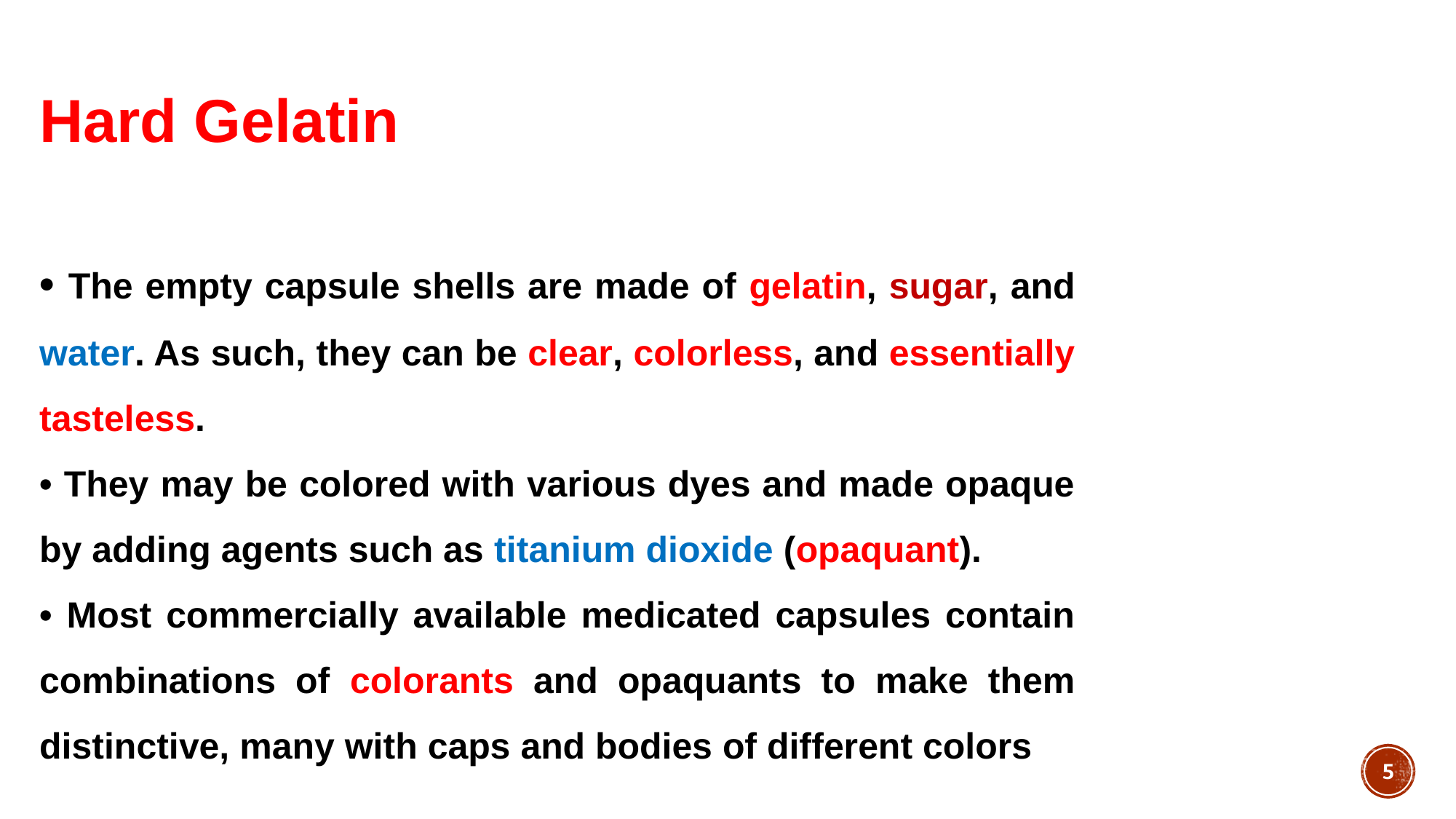

Hard Gelatin

• The empty capsule shells are made of gelatin, sugar, and water. As such, they can be clear, colorless, and essentially tasteless.
• They may be colored with various dyes and made opaque by adding agents such as titanium dioxide (opaquant).
• Most commercially available medicated capsules contain combinations of colorants and opaquants to make them distinctive, many with caps and bodies of different colors
5